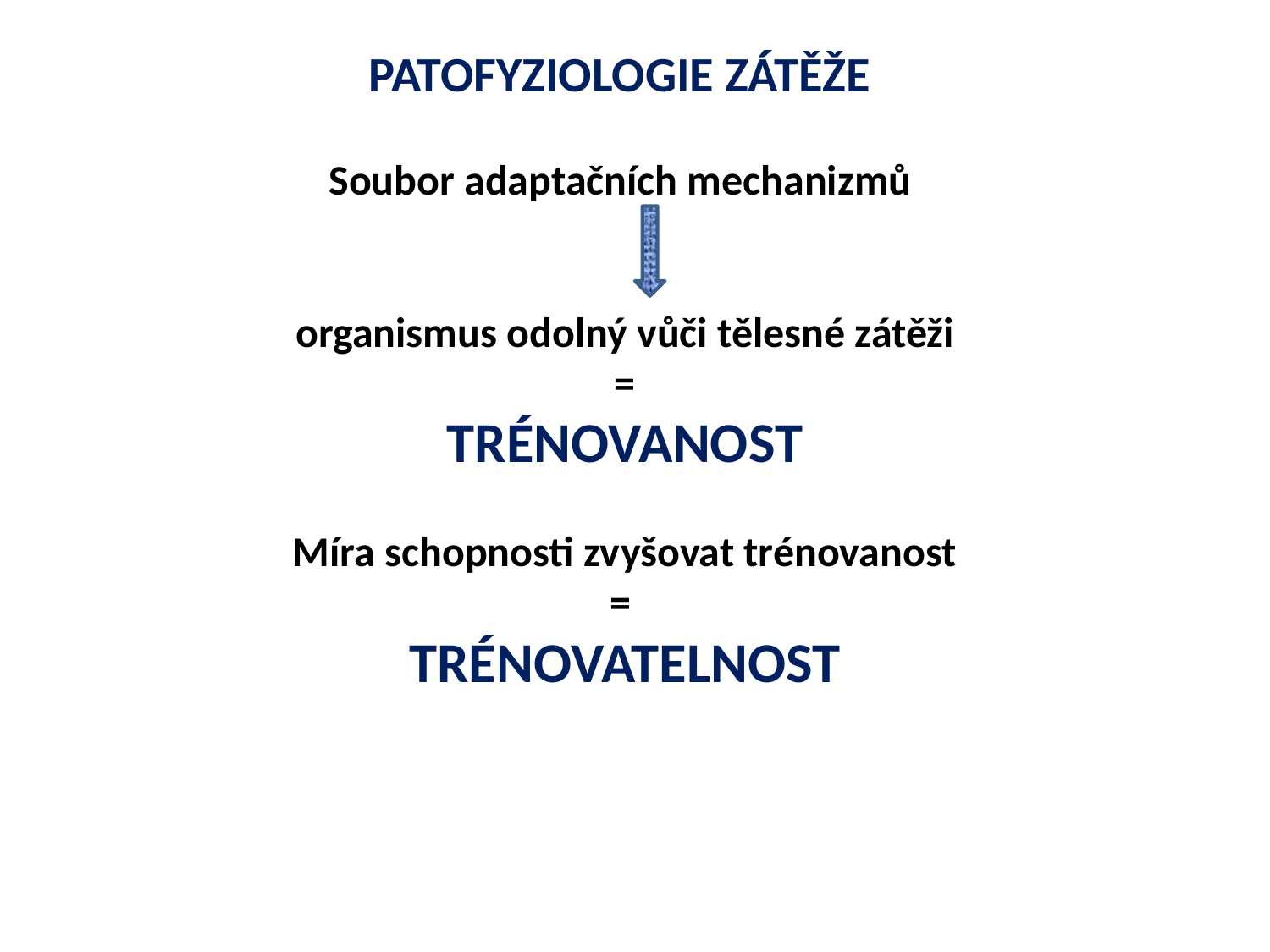

PATOFYZIOLOGIE ZÁTĚŽE

Soubor adaptačních mechanizmů

organismus odolný vůči tělesné zátěži
=
TRÉNOVANOST

Míra schopnosti zvyšovat trénovanost
=
TRÉNOVATELNOST